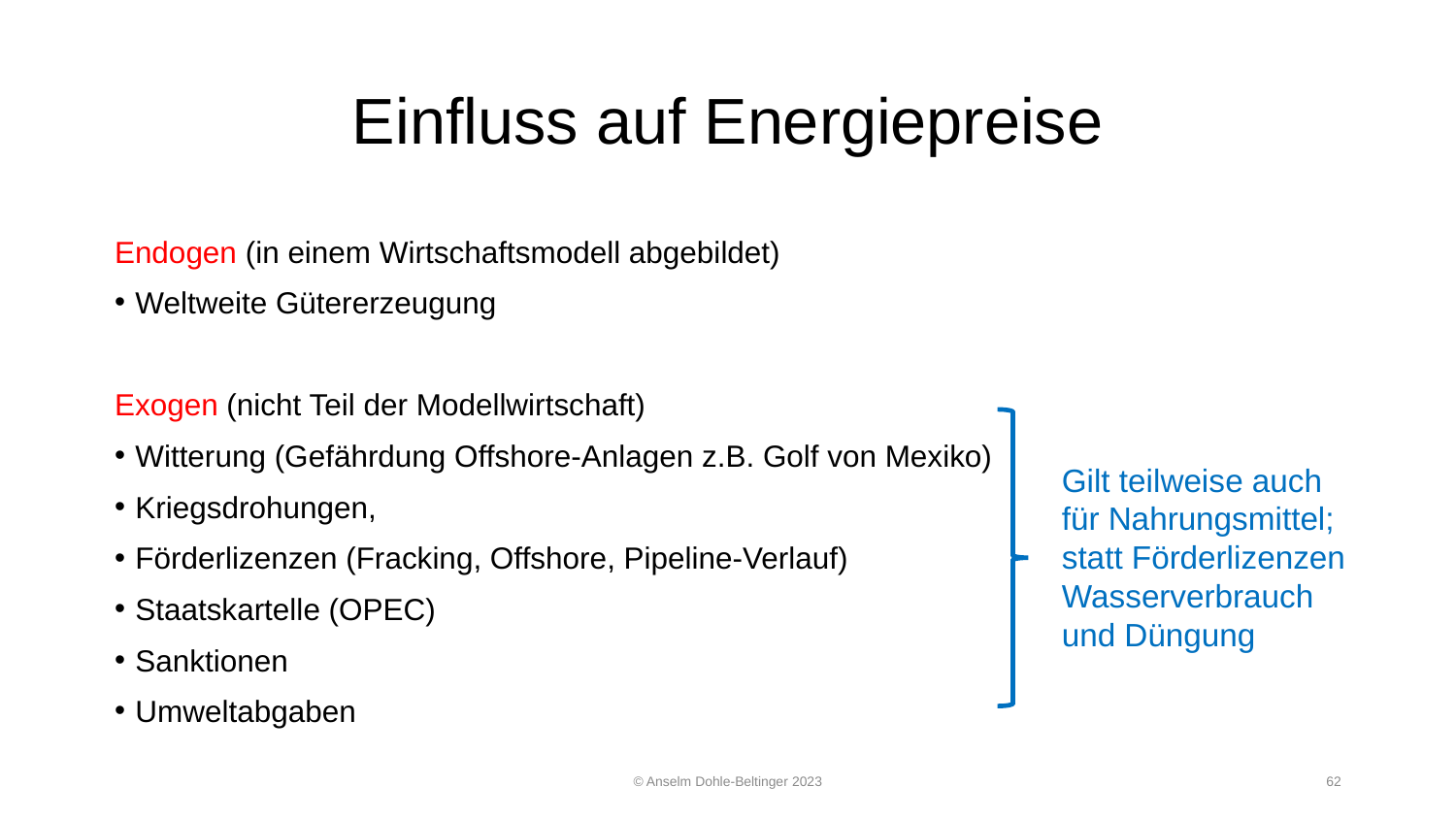

# Einfluss auf Energiepreise
Endogen (in einem Wirtschaftsmodell abgebildet)
Weltweite Gütererzeugung

Exogen (nicht Teil der Modellwirtschaft)
Witterung (Gefährdung Offshore-Anlagen z.B. Golf von Mexiko)
Kriegsdrohungen,
Förderlizenzen (Fracking, Offshore, Pipeline-Verlauf)
Staatskartelle (OPEC)
Sanktionen
Umweltabgaben

Gilt teilweise auch für Nahrungsmittel; statt Förderlizenzen Wasserverbrauch und Düngung
© Anselm Dohle-Beltinger 2023
62